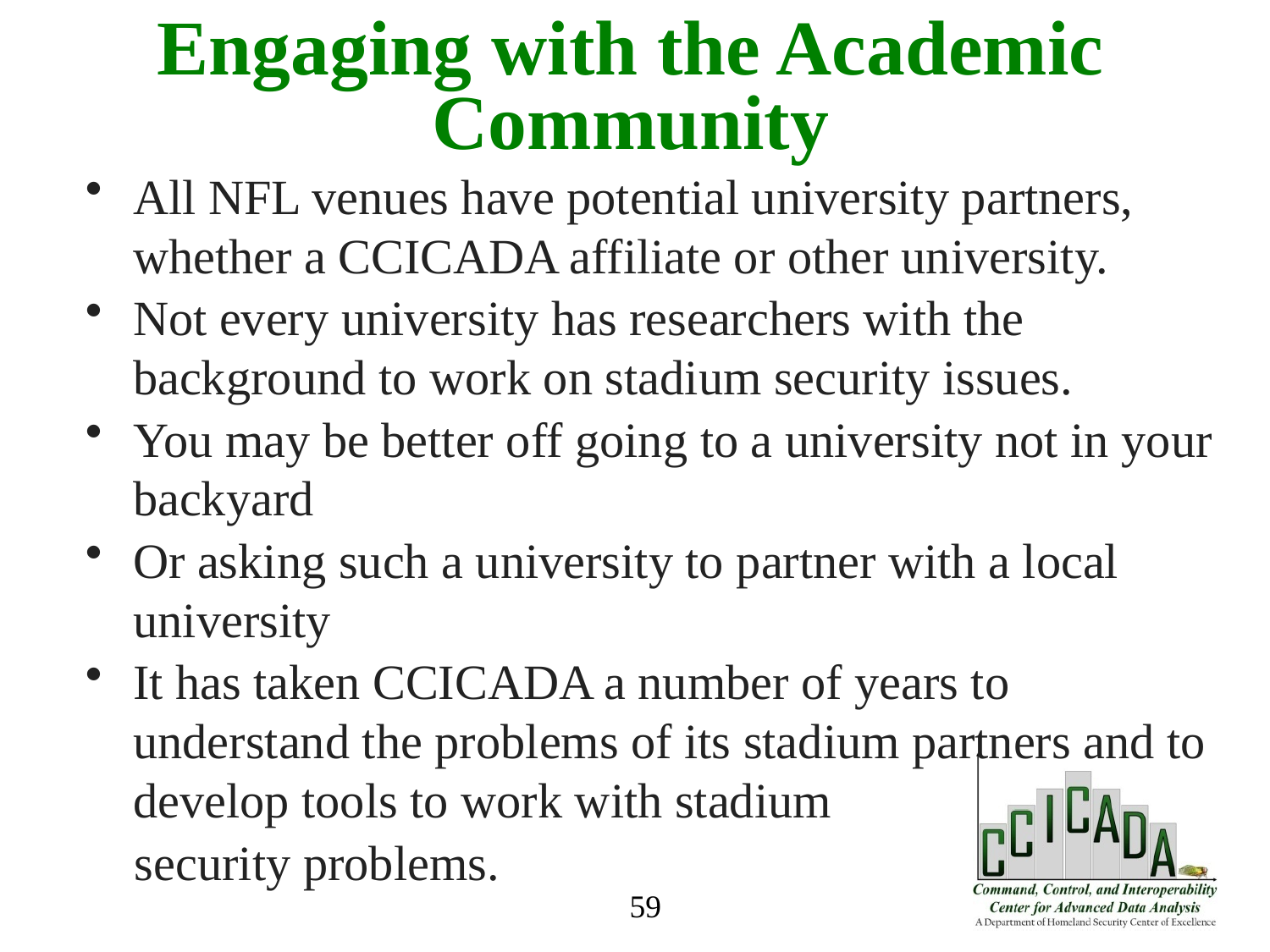

#
Engaging with the Academic Community
All NFL venues have potential university partners, whether a CCICADA affiliate or other university.
Not every university has researchers with the background to work on stadium security issues.
You may be better off going to a university not in your backyard
Or asking such a university to partner with a local university
It has taken CCICADA a number of years to understand the problems of its stadium partners and to develop tools to work with stadium
    security problems.

59